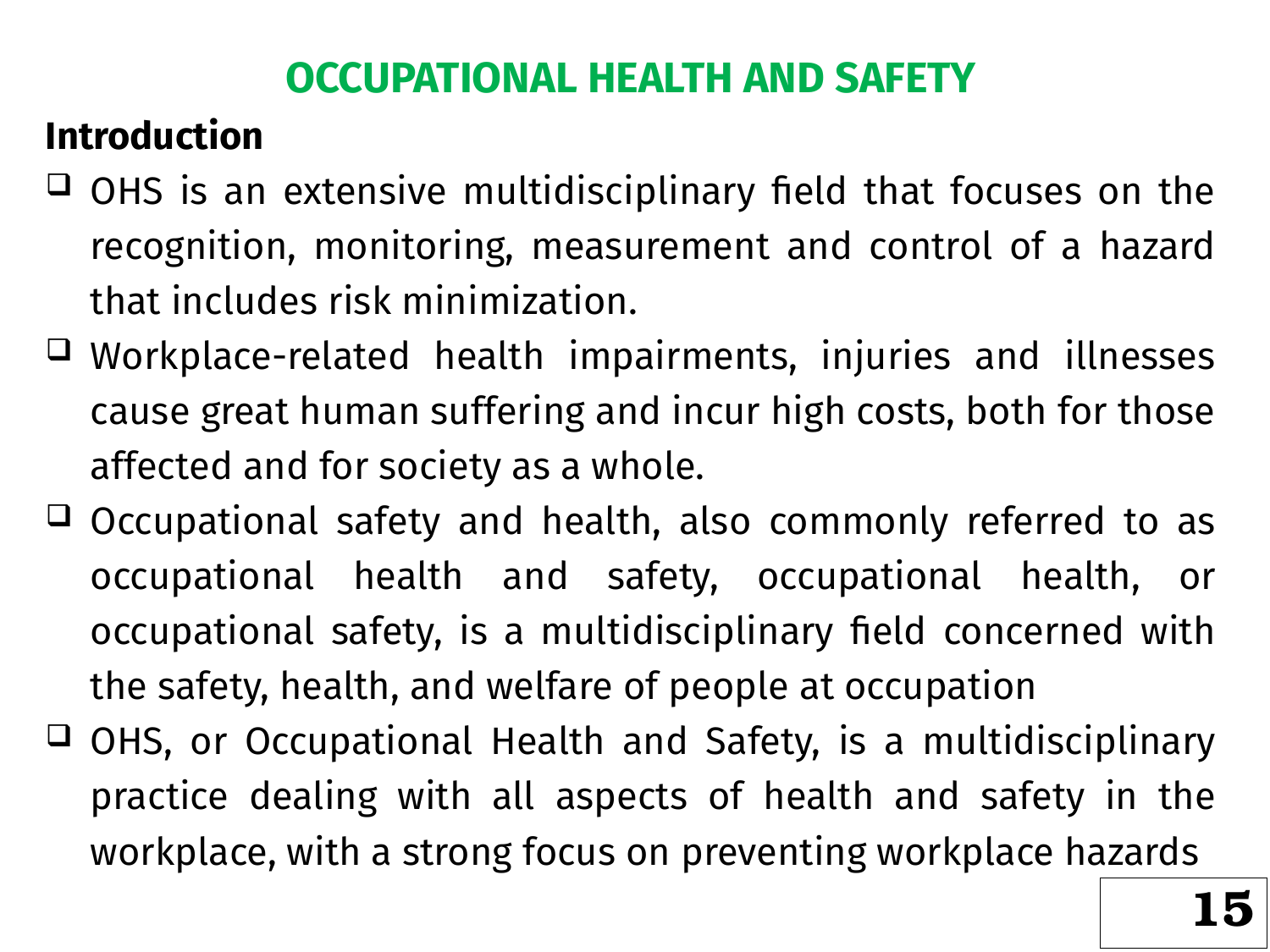

OCCUPATIONAL HEALTH AND SAFETY
Introduction
OHS is an extensive multidisciplinary field that focuses on the recognition, monitoring, measurement and control of a hazard that includes risk minimization.
Workplace-related health impairments, injuries and illnesses cause great human suffering and incur high costs, both for those affected and for society as a whole.
Occupational safety and health, also commonly referred to as occupational health and safety, occupational health, or occupational safety, is a multidisciplinary field concerned with the safety, health, and welfare of people at occupation
OHS, or Occupational Health and Safety, is a multidisciplinary practice dealing with all aspects of health and safety in the workplace, with a strong focus on preventing workplace hazards

15